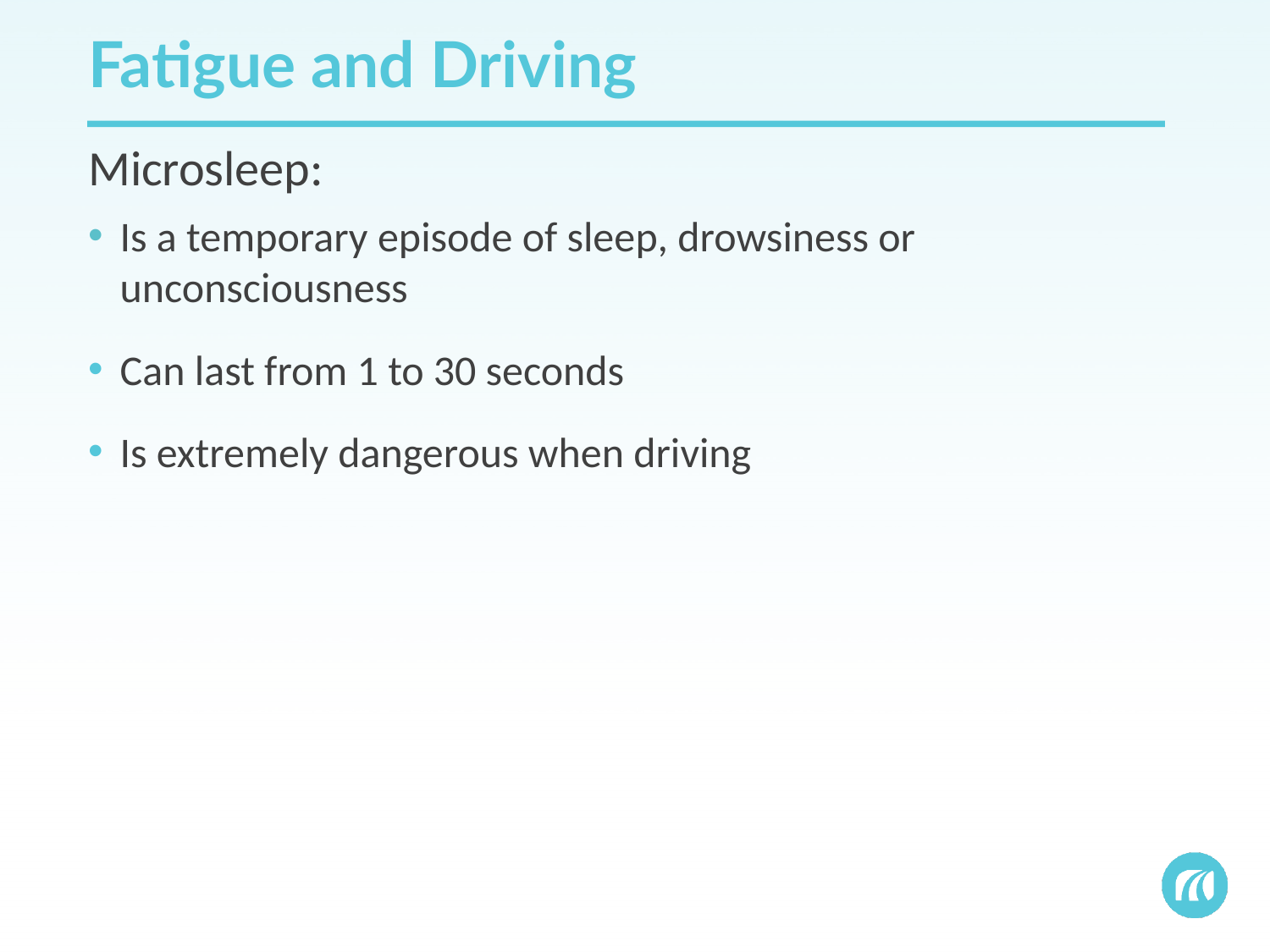

# Fatigue and Driving
Microsleep:
Is a temporary episode of sleep, drowsiness or unconsciousness
Can last from 1 to 30 seconds
Is extremely dangerous when driving